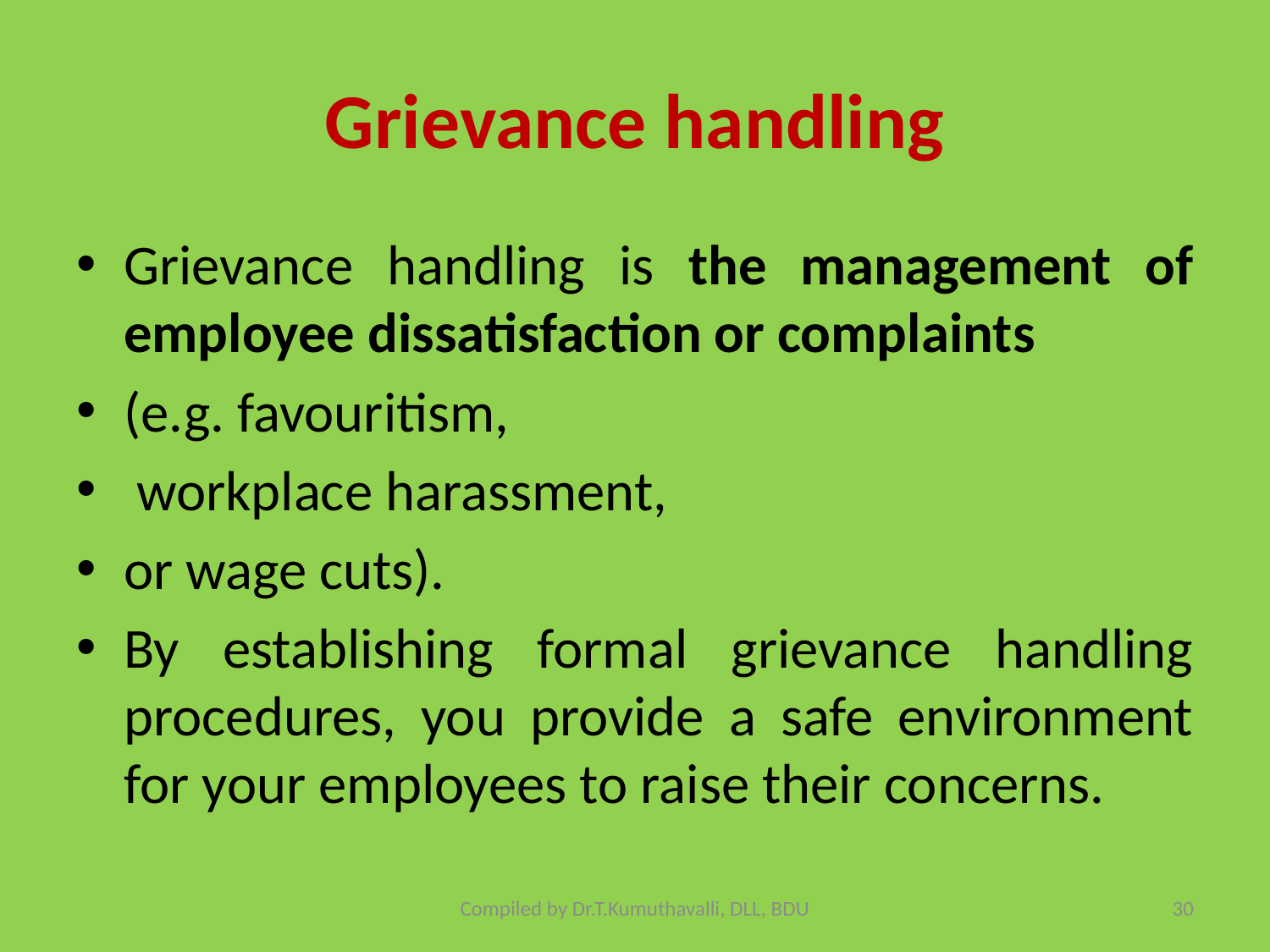

# Grievance handling
Grievance handling is the management of employee dissatisfaction or complaints
(e.g. favouritism,
 workplace harassment,
or wage cuts).
By establishing formal grievance handling procedures, you provide a safe environment for your employees to raise their concerns.
Compiled by Dr.T.Kumuthavalli, DLL, BDU
30